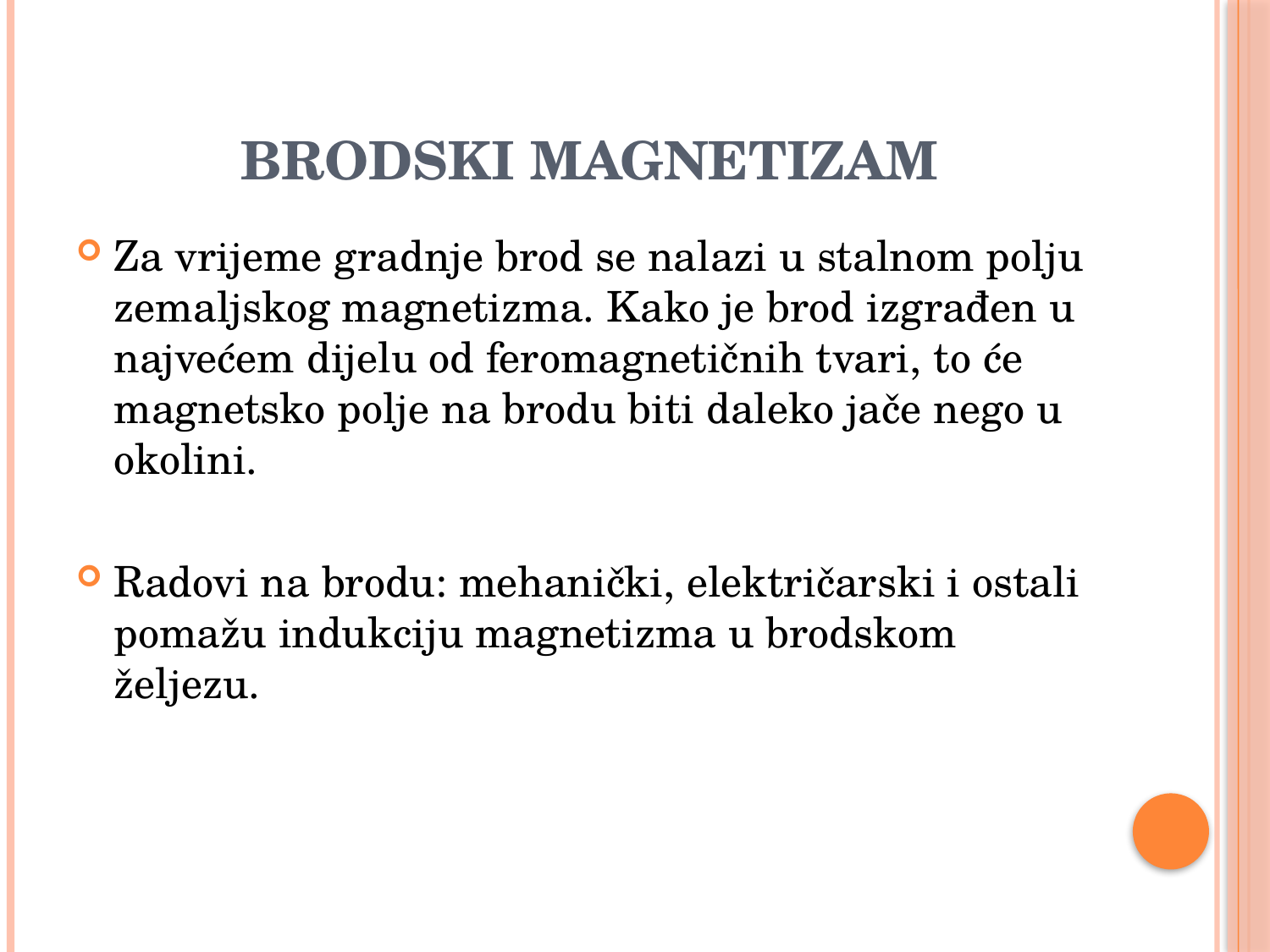

# BRODSKI MAGNETIZAM
Za vrijeme gradnje brod se nalazi u stalnom polju zemaljskog magnetizma. Kako je brod izgrađen u najvećem dijelu od feromagnetičnih tvari, to će magnetsko polje na brodu biti daleko jače nego u okolini.

Radovi na brodu: mehanički, električarski i ostali pomažu indukciju magnetizma u brodskom željezu.